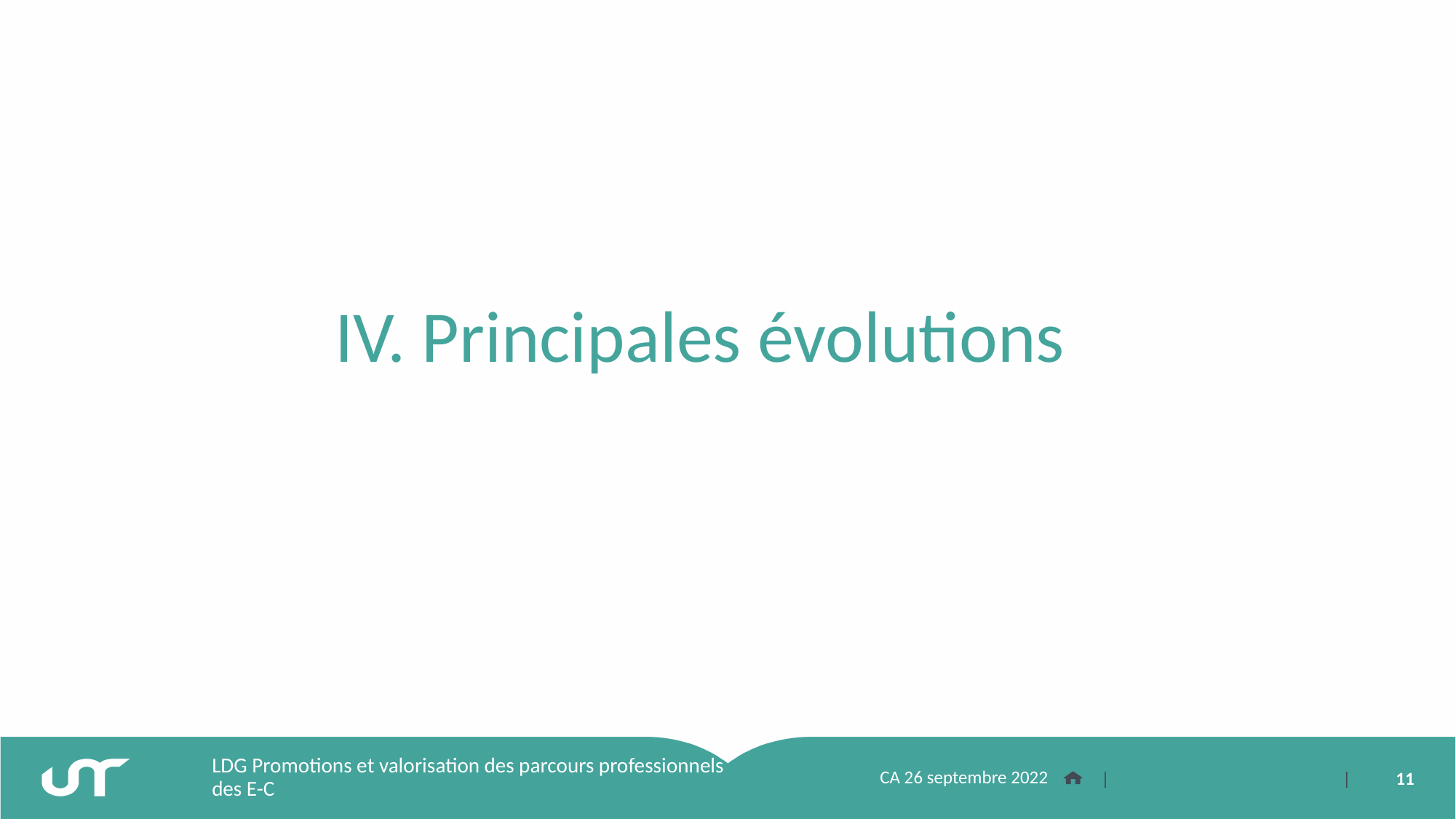

# IV. Principales évolutions
LDG Promotions et valorisation des parcours professionnels des E-C
CA 26 septembre 2022